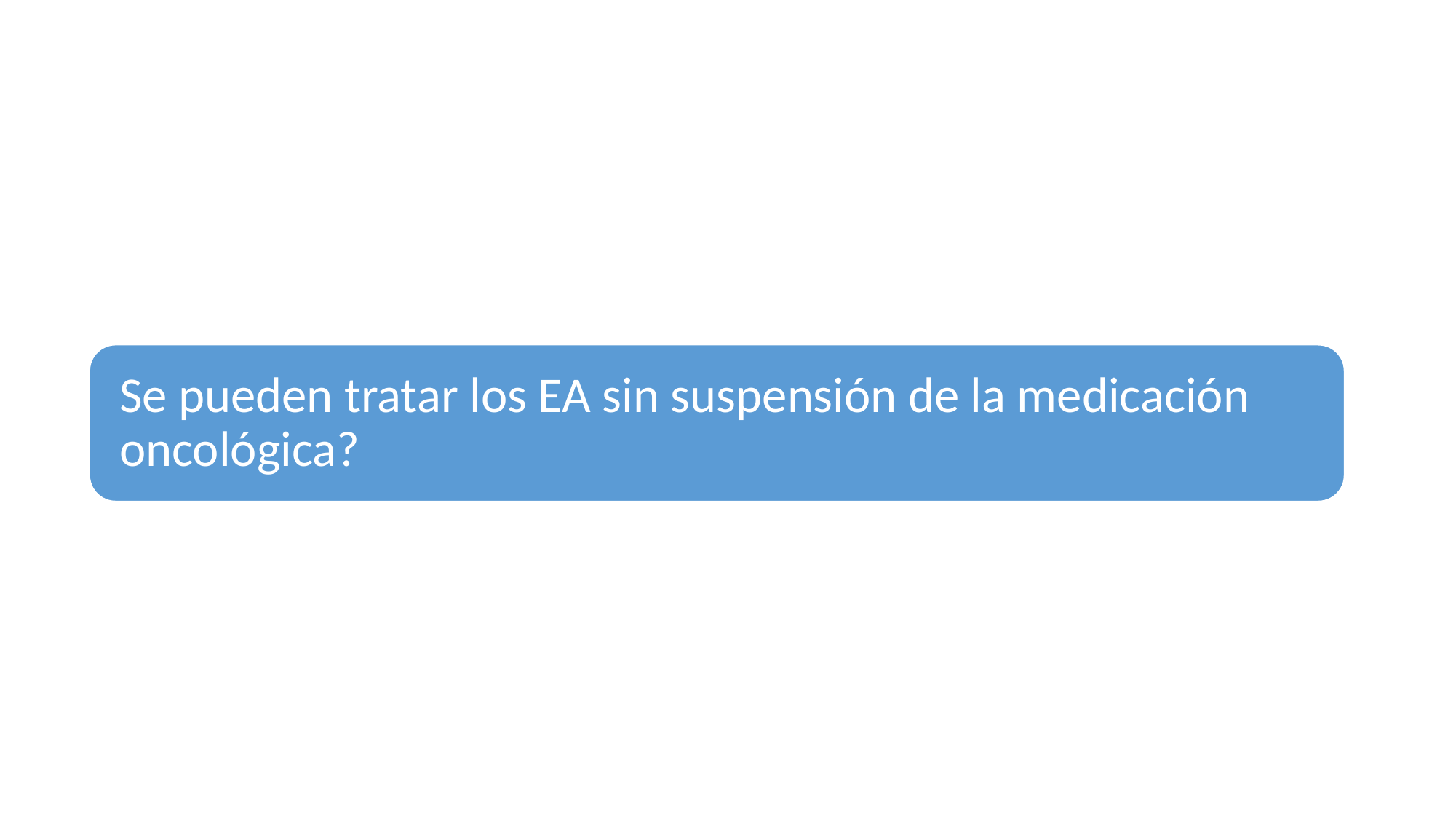

Se pueden tratar los EA sin suspensión de la medicación oncológica?